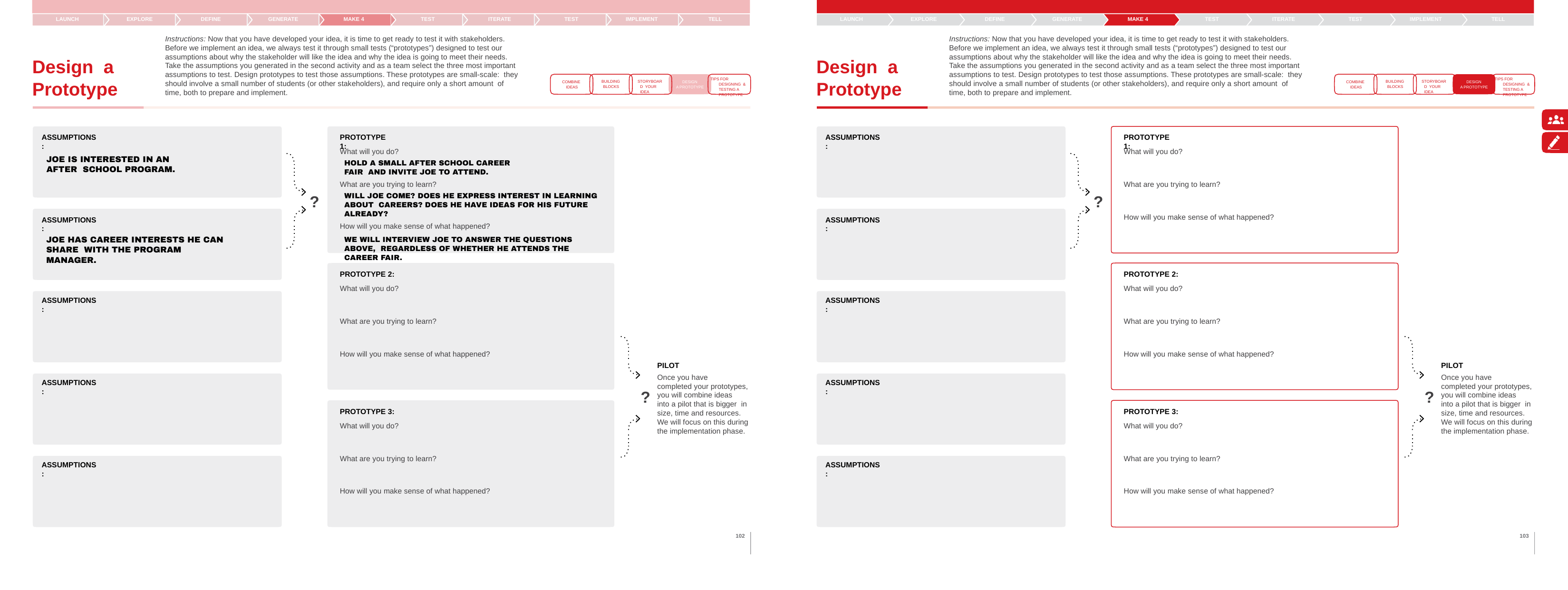

TELL
LAUNCH
EXPLORE
DEFINE
GENERATE
MAKE 4
TEST
ITERATE
TEST
IMPLEMENT
TELL
LAUNCH
EXPLORE
DEFINE
GENERATE
MAKE 4
TEST
ITERATE
TEST
IMPLEMENT
Instructions: Now that you have developed your idea, it is time to get ready to test it with stakeholders.  Before we implement an idea, we always test it through small tests (“prototypes”) designed to test our  assumptions about why the stakeholder will like the idea and why the idea is going to meet their needs.  Take the assumptions you generated in the second activity and as a team select the three most important
Instructions: Now that you have developed your idea, it is time to get ready to test it with stakeholders.  Before we implement an idea, we always test it through small tests (“prototypes”) designed to test our  assumptions about why the stakeholder will like the idea and why the idea is going to meet their needs.  Take the assumptions you generated in the second activity and as a team select the three most important
Design	a  Prototype
Design	a  Prototype
assumptions to test. Design prototypes to test those assumptions. These prototypes are small-scale:  they should involve a small number of students (or other stakeholders), and require only a short amount  of time, both to prepare and implement.
assumptions to test. Design prototypes to test those assumptions. These prototypes are small-scale:  they should involve a small number of students (or other stakeholders), and require only a short amount  of time, both to prepare and implement.

TIPS FOR DESIGNING  & TESTING A  PROTOTYPE
TIPS FOR DESIGNING  & TESTING A  PROTOTYPE
BUILDING  BLOCKS
STORYBOARD  YOUR IDEA
BUILDING  BLOCKS
STORYBOARD  YOUR IDEA
DESIGN
A PROTOTYPE
DESIGN
A PROTOTYPE
COMBINE  IDEAS
COMBINE  IDEAS

ASSUMPTIONS:
PROTOTYPE 1:
ASSUMPTIONS:
PROTOTYPE 1:
What will you do?
HOLD A SMALL AFTER SCHOOL CAREER FAIR  AND INVITE JOE TO ATTEND.
What are you trying to learn?
WILL JOE COME? DOES HE EXPRESS INTEREST IN LEARNING ABOUT  CAREERS? DOES HE HAVE IDEAS FOR HIS FUTURE ALREADY?
How will you make sense of what happened?
WE WILL INTERVIEW JOE TO ANSWER THE QUESTIONS ABOVE,  REGARDLESS OF WHETHER HE ATTENDS THE CAREER FAIR.
What will you do?
JOE IS INTERESTED IN AN AFTER  SCHOOL PROGRAM.

What are you trying to learn?
?
?

How will you make sense of what happened?
ASSUMPTIONS:
ASSUMPTIONS:
JOE HAS CAREER INTERESTS HE CAN SHARE  WITH THE PROGRAM MANAGER.

PROTOTYPE 2:
What will you do?
PROTOTYPE 2:
What will you do?

ASSUMPTIONS:
ASSUMPTIONS:
What are you trying to learn?
What are you trying to learn?

How will you make sense of what happened?
How will you make sense of what happened?
PILOT
Once you have
completed your prototypes,  you will combine ideas
into a pilot that is bigger  in size, time and resources.  We will focus on this during  the implementation phase.
PILOT
Once you have
completed your prototypes,  you will combine ideas
into a pilot that is bigger  in size, time and resources.  We will focus on this during  the implementation phase.

ASSUMPTIONS:
ASSUMPTIONS:
?
?

PROTOTYPE 3:
What will you do?
PROTOTYPE 3:
What will you do?

What are you trying to learn?
What are you trying to learn?

ASSUMPTIONS:
ASSUMPTIONS:
How will you make sense of what happened?
How will you make sense of what happened?
102
103